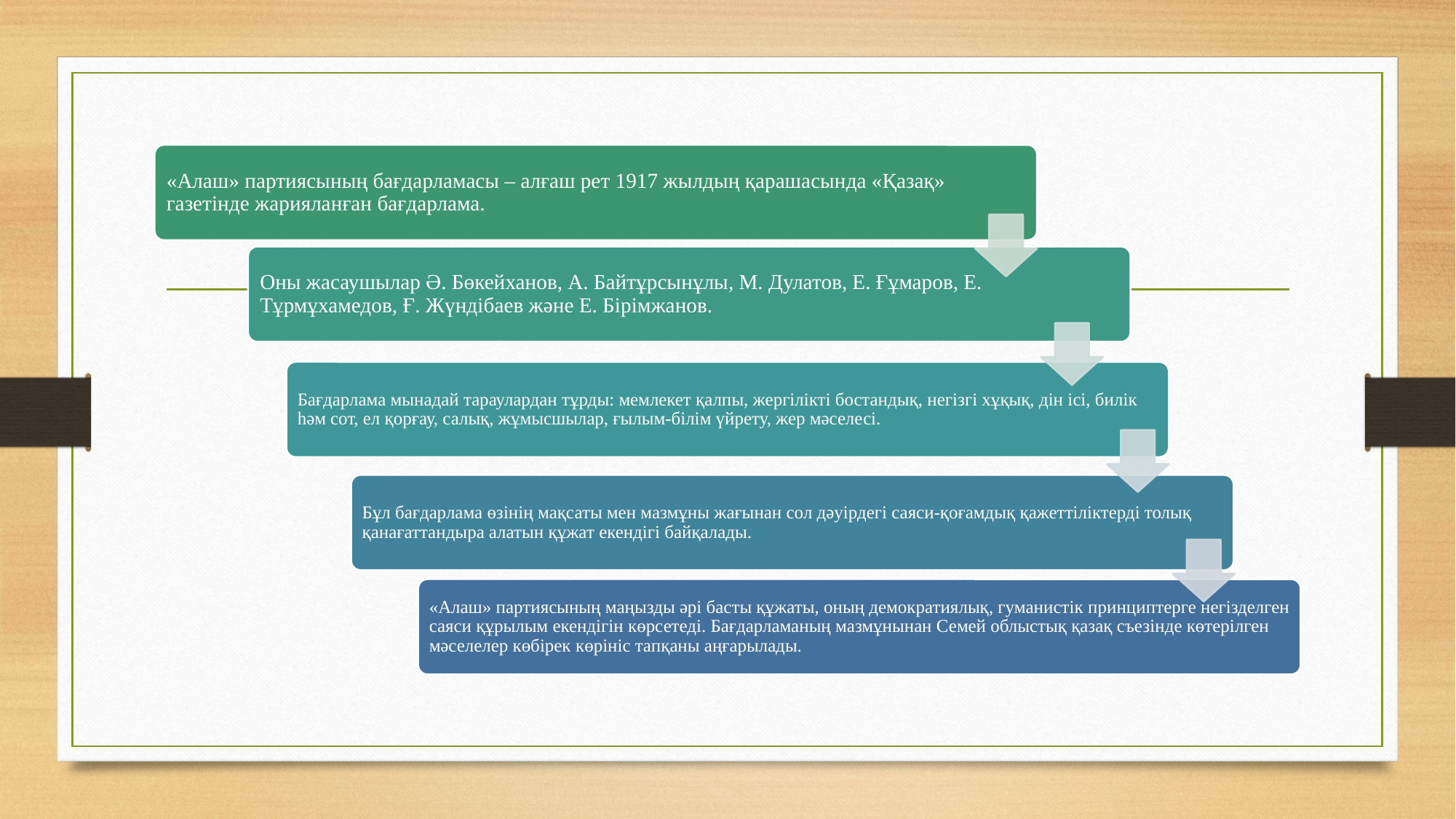

«Алаш» партиясының бағдарламасы – алғаш рет 1917 жылдың қарашасында «Қазақ» газетінде жарияланған бағдарлама.
Оны жасаушылар Ә. Бөкейханов, А. Байтұрсынұлы, М. Дулатов, Е. Ғұмаров, Е. Тұрмұхамедов, Ғ. Жүндібаев және Е. Бірімжанов.
Бағдарлама мынадай тараулардан тұрды: мемлекет қалпы, жергілікті бостандық, негізгі хұқық, дін ісі, билік һәм сот, ел қорғау, салық, жұмысшылар, ғылым-білім үйрету, жер мәселесі.
Бұл бағдарлама өзінің мақсаты мен мазмұны жағынан сол дәуірдегі саяси-қоғамдық қажеттіліктерді толық қанағаттандыра алатын құжат екендігі байқалады.
«Алаш» партиясының маңызды әрі басты құжаты, оның демократиялық, гуманистік принциптерге негізделген саяси құрылым екендігін көрсетеді. Бағдарламаның мазмұнынан Семей облыстық қазақ съезінде көтерілген мәселелер көбірек көрініс тапқаны аңғарылады.